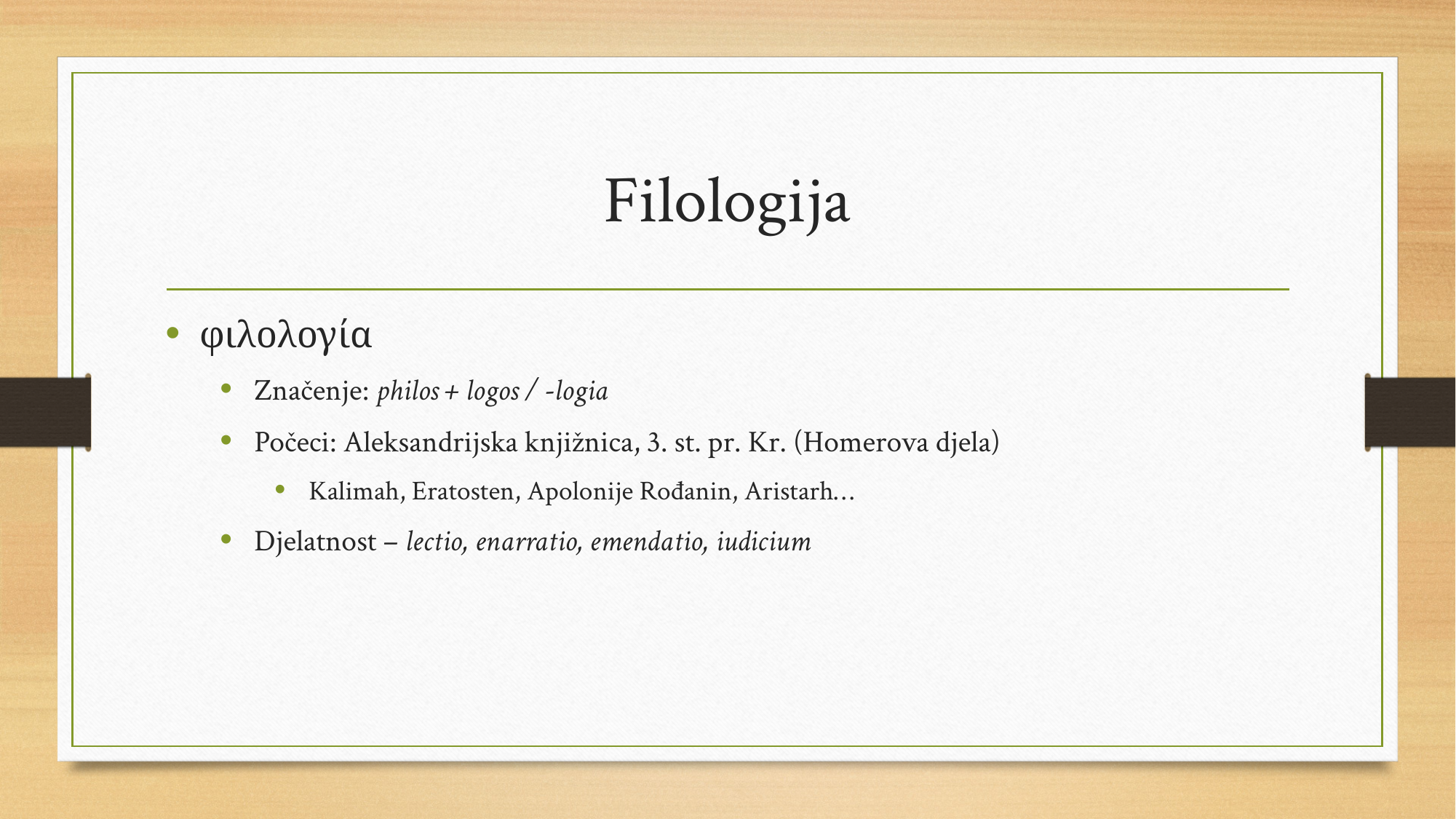

# Filologija
φιλολογία
Značenje: philos + logos / -logia
Počeci: Aleksandrijska knjižnica, 3. st. pr. Kr. (Homerova djela)
Kalimah, Eratosten, Apolonije Rođanin, Aristarh…
Djelatnost – lectio, enarratio, emendatio, iudicium